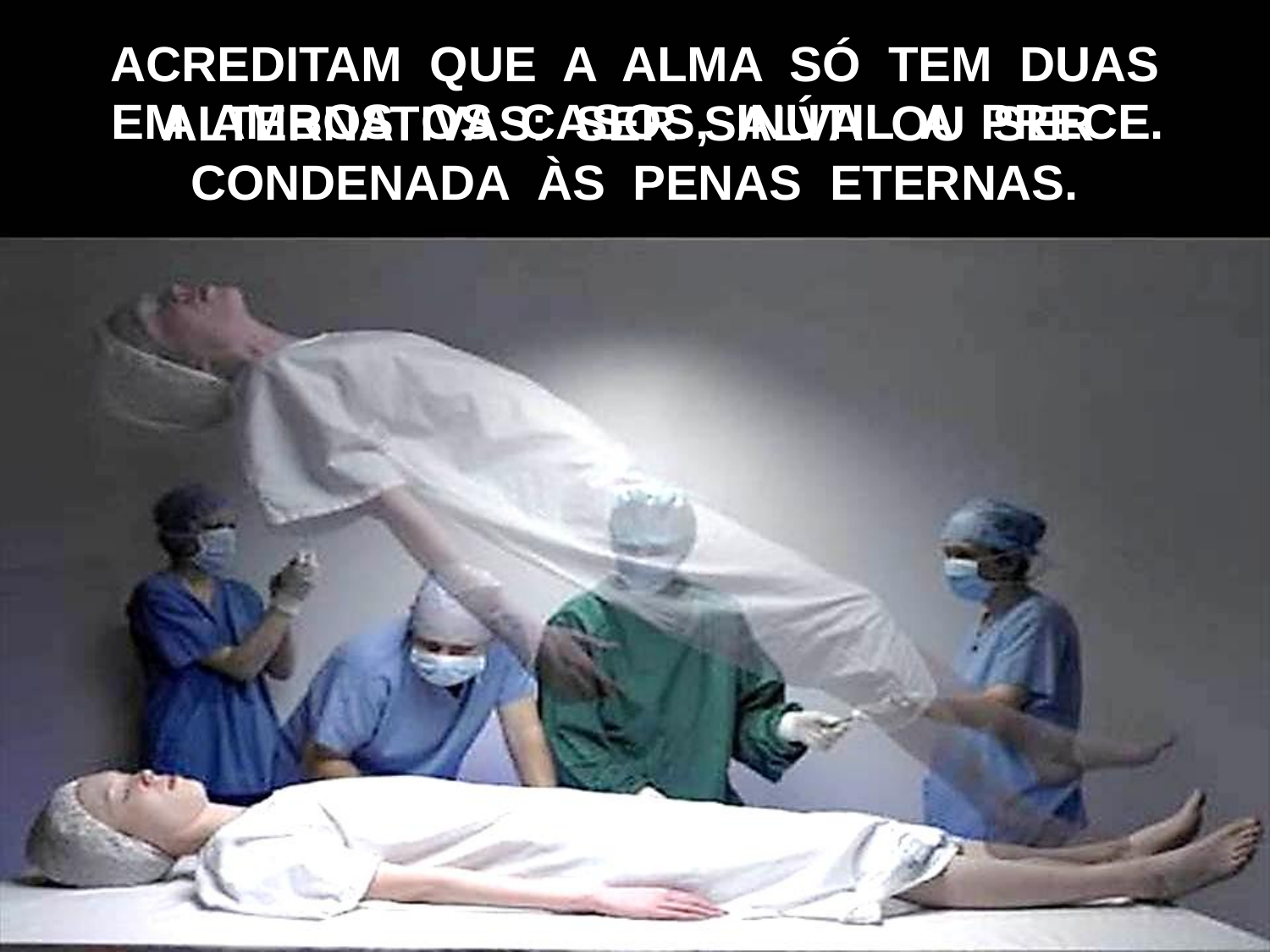

ACREDITAM  QUE  A  ALMA  SÓ  TEM  DUAS
ALTERNATIVAS:  SER  SALVA  OU  SER  CONDENADA  ÀS  PENAS  ETERNAS.
EM  AMBOS  OS  CASOS,  INÚTIL  A  PRECE.